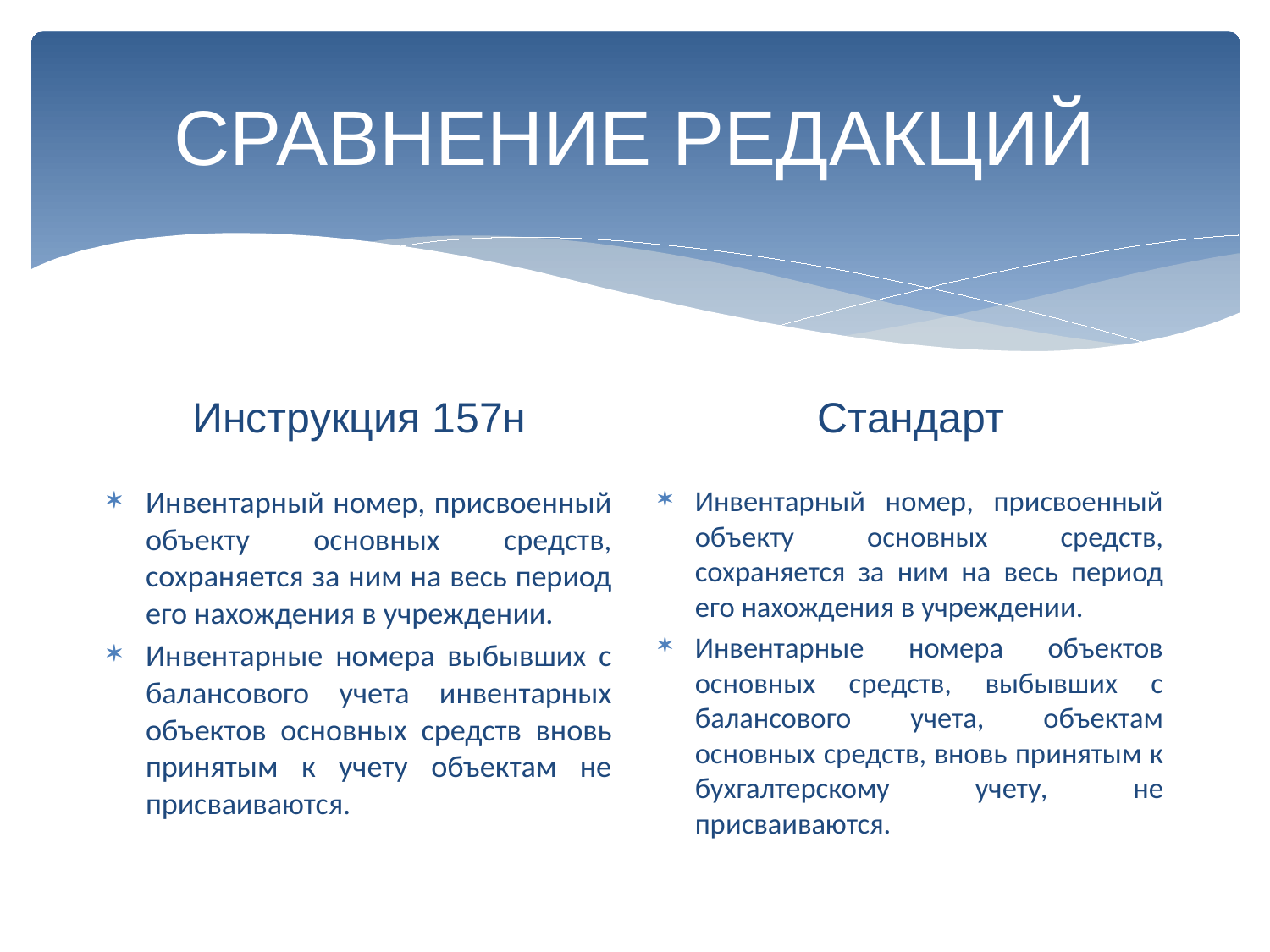

# СРАВНЕНИЕ РЕДАКЦИЙ
Стандарт
Инструкция 157н
Инвентарный номер, присвоенный объекту основных средств, сохраняется за ним на весь период его нахождения в учреждении.
Инвентарные номера выбывших с балансового учета инвентарных объектов основных средств вновь принятым к учету объектам не присваиваются.

Инвентарный номер, присвоенный объекту основных средств, сохраняется за ним на весь период его нахождения в учреждении.
Инвентарные номера объектов основных средств, выбывших с балансового учета, объектам основных средств, вновь принятым к бухгалтерскому учету, не присваиваются.